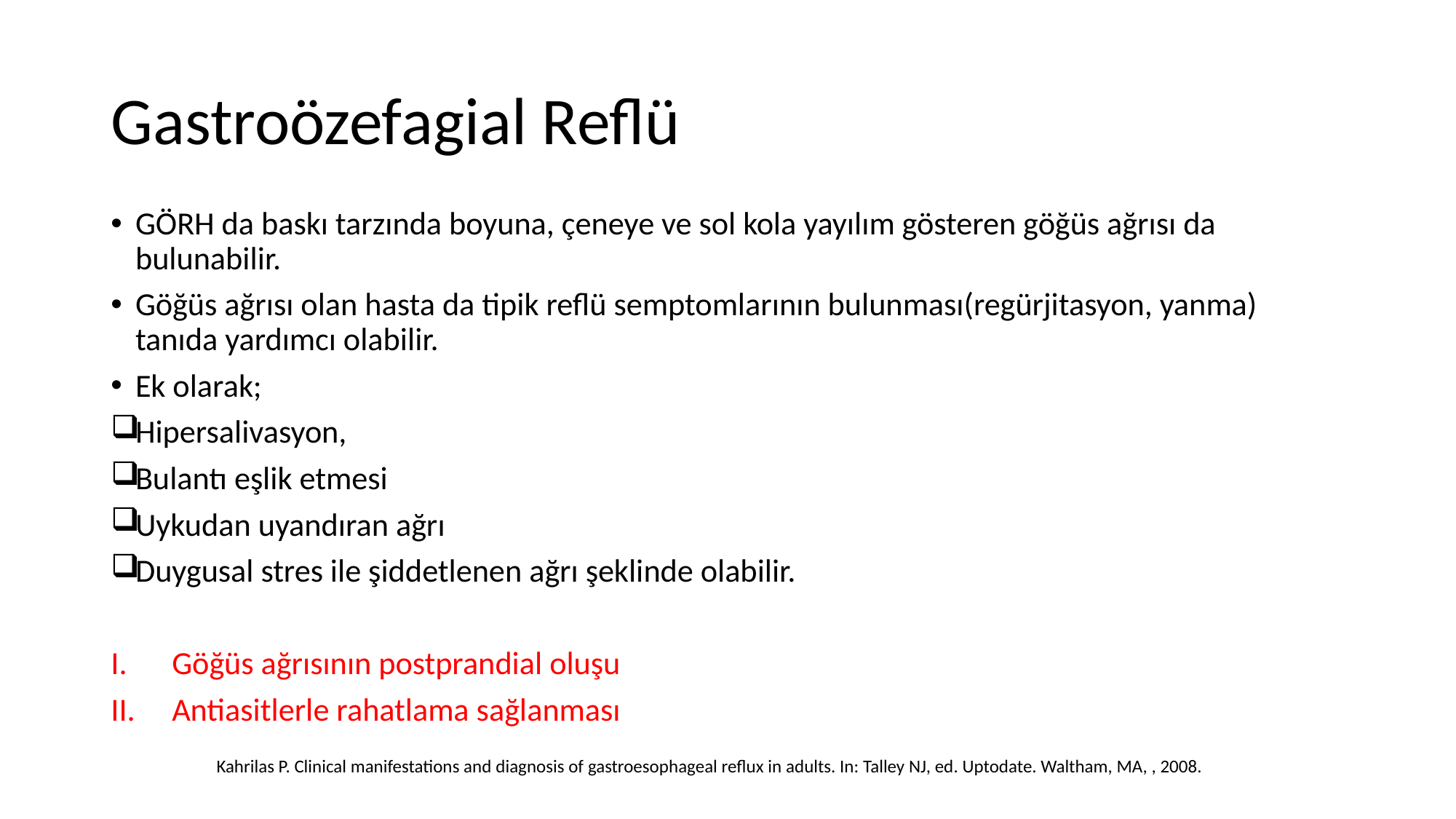

# Gastroözefagial Reflü
GÖRH da baskı tarzında boyuna, çeneye ve sol kola yayılım gösteren göğüs ağrısı da bulunabilir.
Göğüs ağrısı olan hasta da tipik reflü semptomlarının bulunması(regürjitasyon, yanma) tanıda yardımcı olabilir.
Ek olarak;
Hipersalivasyon,
Bulantı eşlik etmesi
Uykudan uyandıran ağrı
Duygusal stres ile şiddetlenen ağrı şeklinde olabilir.

Göğüs ağrısının postprandial oluşu
Antiasitlerle rahatlama sağlanması
Kahrilas P. Clinical manifestations and diagnosis of gastroesophageal reflux in adults. In: Talley NJ, ed. Uptodate. Waltham, MA, , 2008.